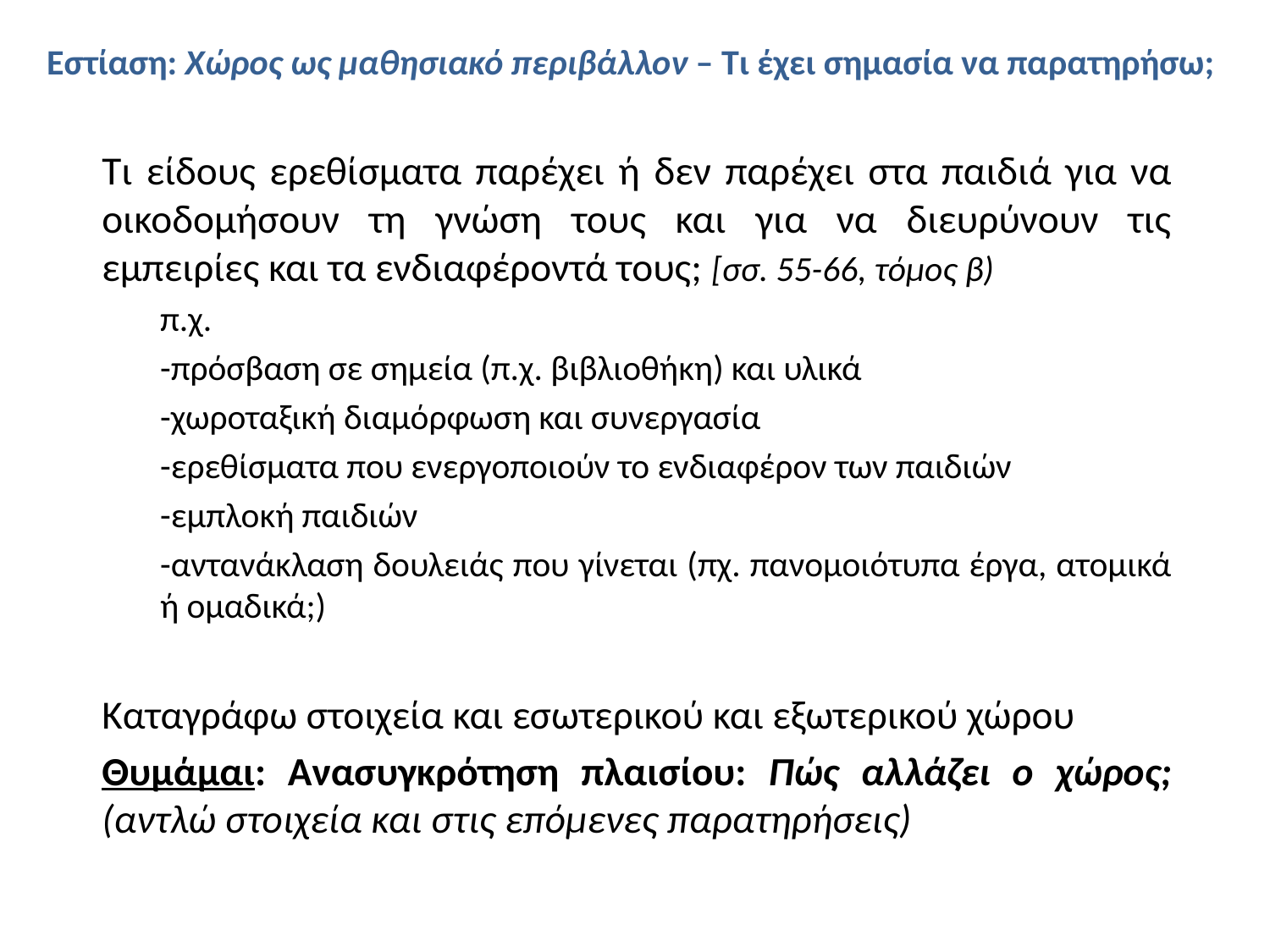

# Εστίαση: Χώρος ως μαθησιακό περιβάλλον – Τι έχει σημασία να παρατηρήσω;
Τι είδους ερεθίσματα παρέχει ή δεν παρέχει στα παιδιά για να οικοδομήσουν τη γνώση τους και για να διευρύνουν τις εμπειρίες και τα ενδιαφέροντά τους; [σσ. 55-66, τόμος β)
π.χ.
-πρόσβαση σε σημεία (π.χ. βιβλιοθήκη) και υλικά
-χωροταξική διαμόρφωση και συνεργασία
-ερεθίσματα που ενεργοποιούν το ενδιαφέρον των παιδιών
-εμπλοκή παιδιών
-αντανάκλαση δουλειάς που γίνεται (πχ. πανομοιότυπα έργα, ατομικά ή ομαδικά;)

Καταγράφω στοιχεία και εσωτερικού και εξωτερικού χώρου
Θυμάμαι: Ανασυγκρότηση πλαισίου: Πώς αλλάζει ο χώρος; (αντλώ στοιχεία και στις επόμενες παρατηρήσεις)